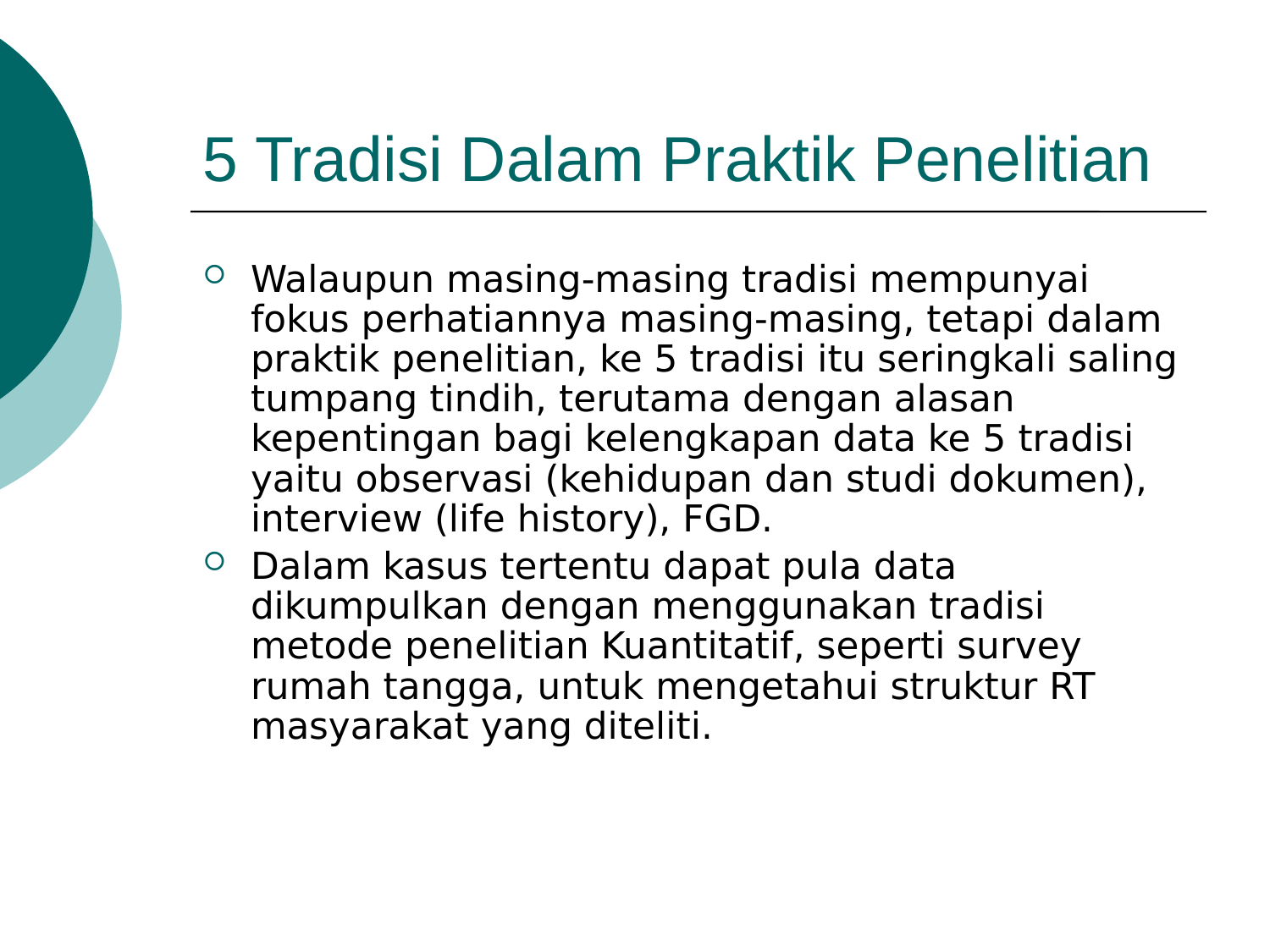

# 5 Tradisi Dalam Praktik Penelitian
Walaupun masing-masing tradisi mempunyai fokus perhatiannya masing-masing, tetapi dalam praktik penelitian, ke 5 tradisi itu seringkali saling tumpang tindih, terutama dengan alasan kepentingan bagi kelengkapan data ke 5 tradisi yaitu observasi (kehidupan dan studi dokumen), interview (life history), FGD.
Dalam kasus tertentu dapat pula data dikumpulkan dengan menggunakan tradisi metode penelitian Kuantitatif, seperti survey rumah tangga, untuk mengetahui struktur RT masyarakat yang diteliti.